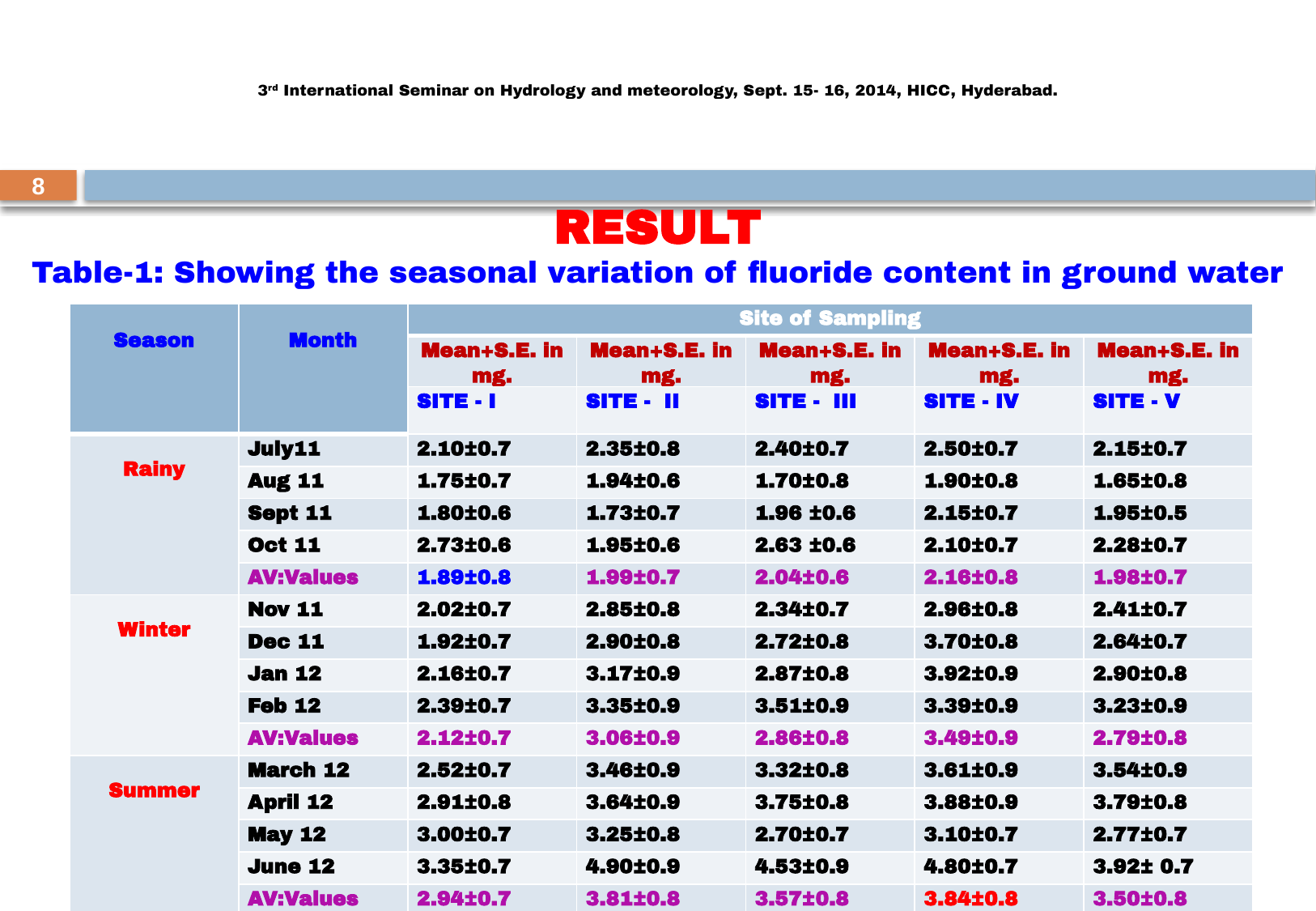

# 3rd International Seminar on Hydrology and meteorology, Sept. 15- 16, 2014, HICC, Hyderabad.
8
RESULT
Table-1: Showing the seasonal variation of fluoride content in ground water
| Season | Month | Site of Sampling |  |  |  |  |
| --- | --- | --- | --- | --- | --- | --- |
|  |  | Mean+S.E. in mg. | Mean+S.E. in mg. | Mean+S.E. in mg. | Mean+S.E. in mg. | Mean+S.E. in mg. |
|  |  | SITE - I | SITE - II | SITE - III | SITE - IV | SITE - V |
| Rainy | July11 | 2.10±0.7 | 2.35±0.8 | 2.40±0.7 | 2.50±0.7 | 2.15±0.7 |
|  | Aug 11 | 1.75±0.7 | 1.94±0.6 | 1.70±0.8 | 1.90±0.8 | 1.65±0.8 |
|  | Sept 11 | 1.80±0.6 | 1.73±0.7 | 1.96 ±0.6 | 2.15±0.7 | 1.95±0.5 |
|  | Oct 11 | 2.73±0.6 | 1.95±0.6 | 2.63 ±0.6 | 2.10±0.7 | 2.28±0.7 |
|  | AV:Values | 1.89±0.8 | 1.99±0.7 | 2.04±0.6 | 2.16±0.8 | 1.98±0.7 |
| Winter | Nov 11 | 2.02±0.7 | 2.85±0.8 | 2.34±0.7 | 2.96±0.8 | 2.41±0.7 |
|  | Dec 11 | 1.92±0.7 | 2.90±0.8 | 2.72±0.8 | 3.70±0.8 | 2.64±0.7 |
|  | Jan 12 | 2.16±0.7 | 3.17±0.9 | 2.87±0.8 | 3.92±0.9 | 2.90±0.8 |
|  | Feb 12 | 2.39±0.7 | 3.35±0.9 | 3.51±0.9 | 3.39±0.9 | 3.23±0.9 |
|  | AV:Values | 2.12±0.7 | 3.06±0.9 | 2.86±0.8 | 3.49±0.9 | 2.79±0.8 |
| Summer | March 12 | 2.52±0.7 | 3.46±0.9 | 3.32±0.8 | 3.61±0.9 | 3.54±0.9 |
|  | April 12 | 2.91±0.8 | 3.64±0.9 | 3.75±0.8 | 3.88±0.9 | 3.79±0.8 |
|  | May 12 | 3.00±0.7 | 3.25±0.8 | 2.70±0.7 | 3.10±0.7 | 2.77±0.7 |
|  | June 12 | 3.35±0.7 | 4.90±0.9 | 4.53±0.9 | 4.80±0.7 | 3.92± 0.7 |
|  | AV:Values | 2.94±0.7 | 3.81±0.8 | 3.57±0.8 | 3.84±0.8 | 3.50±0.8 |